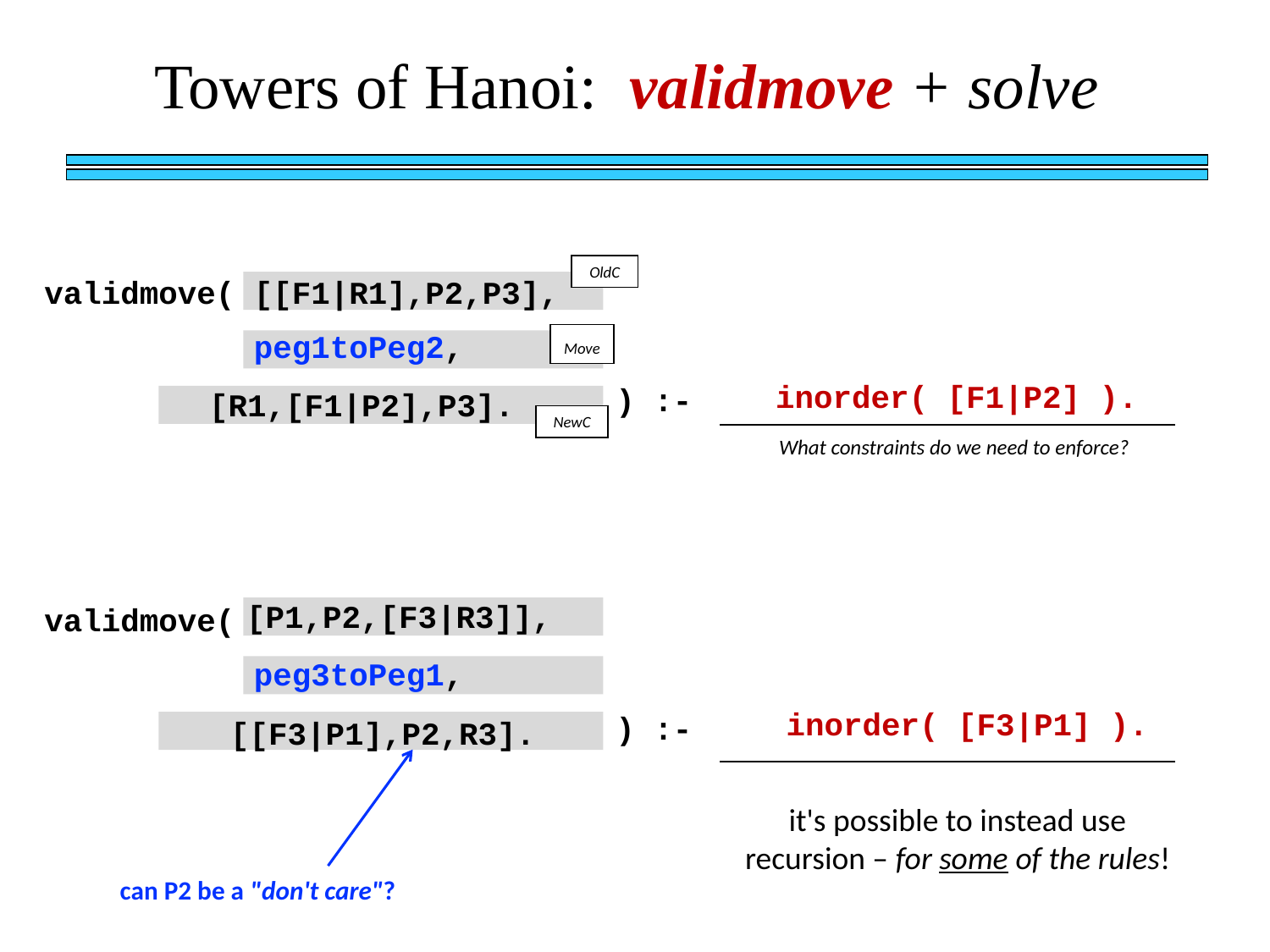

Towers of Hanoi:  validmove + solve

OldC
validmove( [[F1|R1],P2,P3],
           peg1toPeg2,
                              ) :-

Move

inorder( [F1|P2] ).
[R1,[F1|P2],P3].

NewC
What constraints do we need to enforce?
[P1,P2,[F3|R3]],
validmove(
           peg3toPeg1,
                              ) :-

inorder( [F3|P1] ).
[[F3|P1],P2,R3].

it's possible to instead use recursion – for some of the rules!
can P2 be a "don't care"?